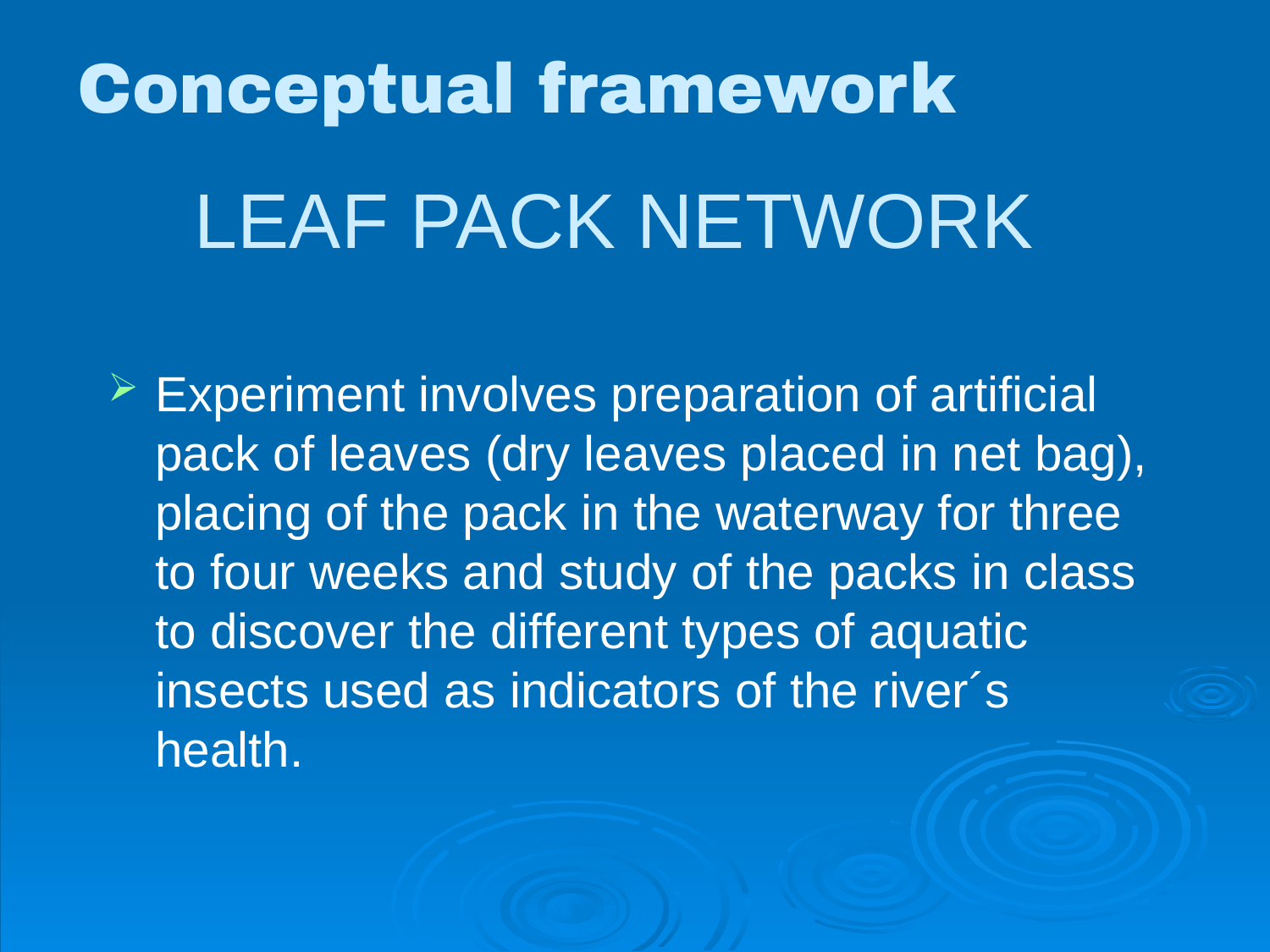

Conceptual framework
# LEAF PACK NETWORK
Experiment involves preparation of artificial pack of leaves (dry leaves placed in net bag), placing of the pack in the waterway for three to four weeks and study of the packs in class to discover the different types of aquatic insects used as indicators of the river´s health.